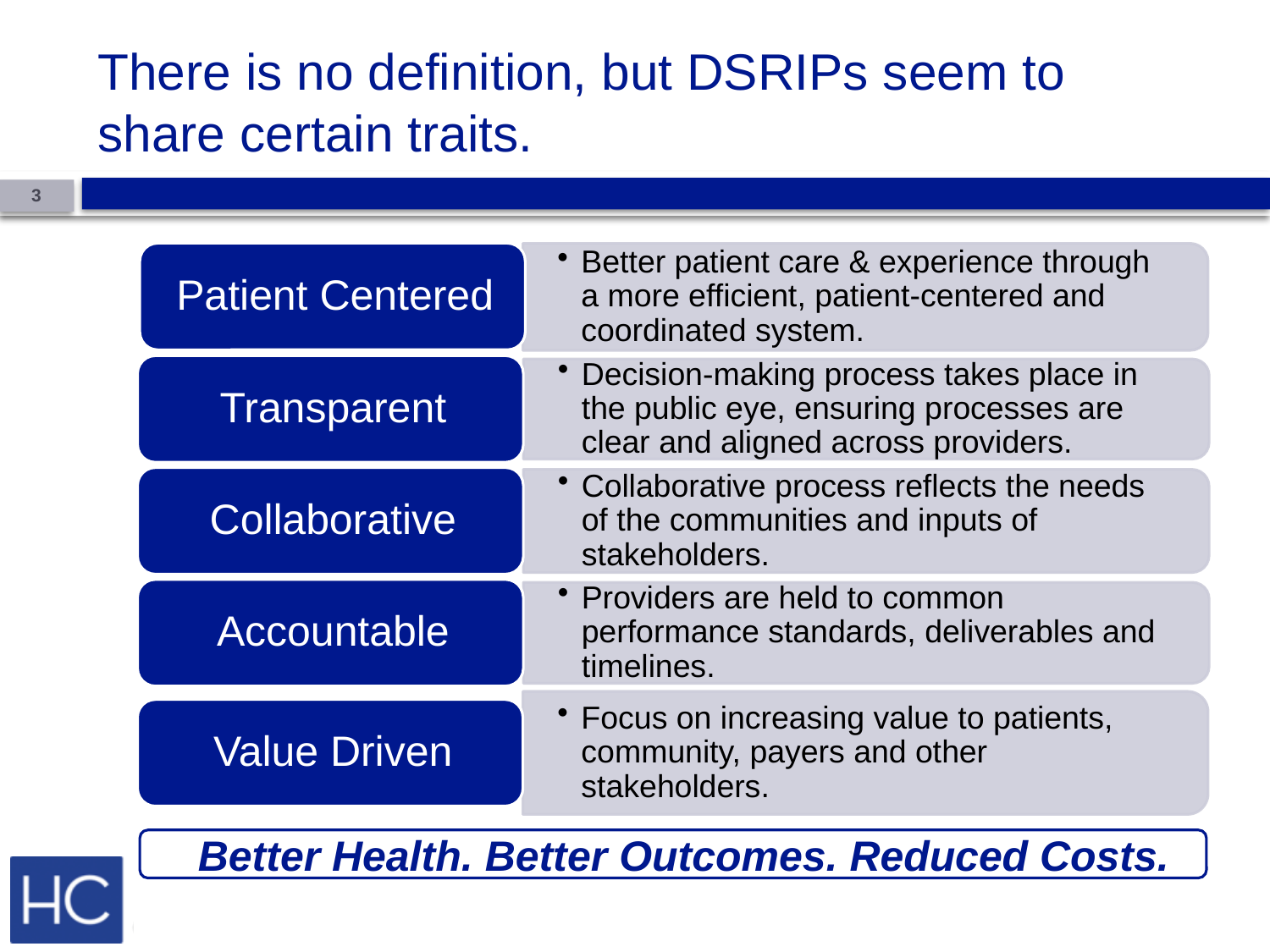

# There is no definition, but DSRIPs seem to share certain traits.
3
Better patient care & experience through a more efficient, patient-centered and coordinated system.
Patient Centered
Decision-making process takes place in the public eye, ensuring processes are clear and aligned across providers.
Transparent
Collaborative process reflects the needs of the communities and inputs of stakeholders.
Collaborative
Providers are held to common performance standards, deliverables and timelines.
Accountable
Focus on increasing value to patients, community, payers and other stakeholders.
Value Driven
Better Health. Better Outcomes. Reduced Costs.